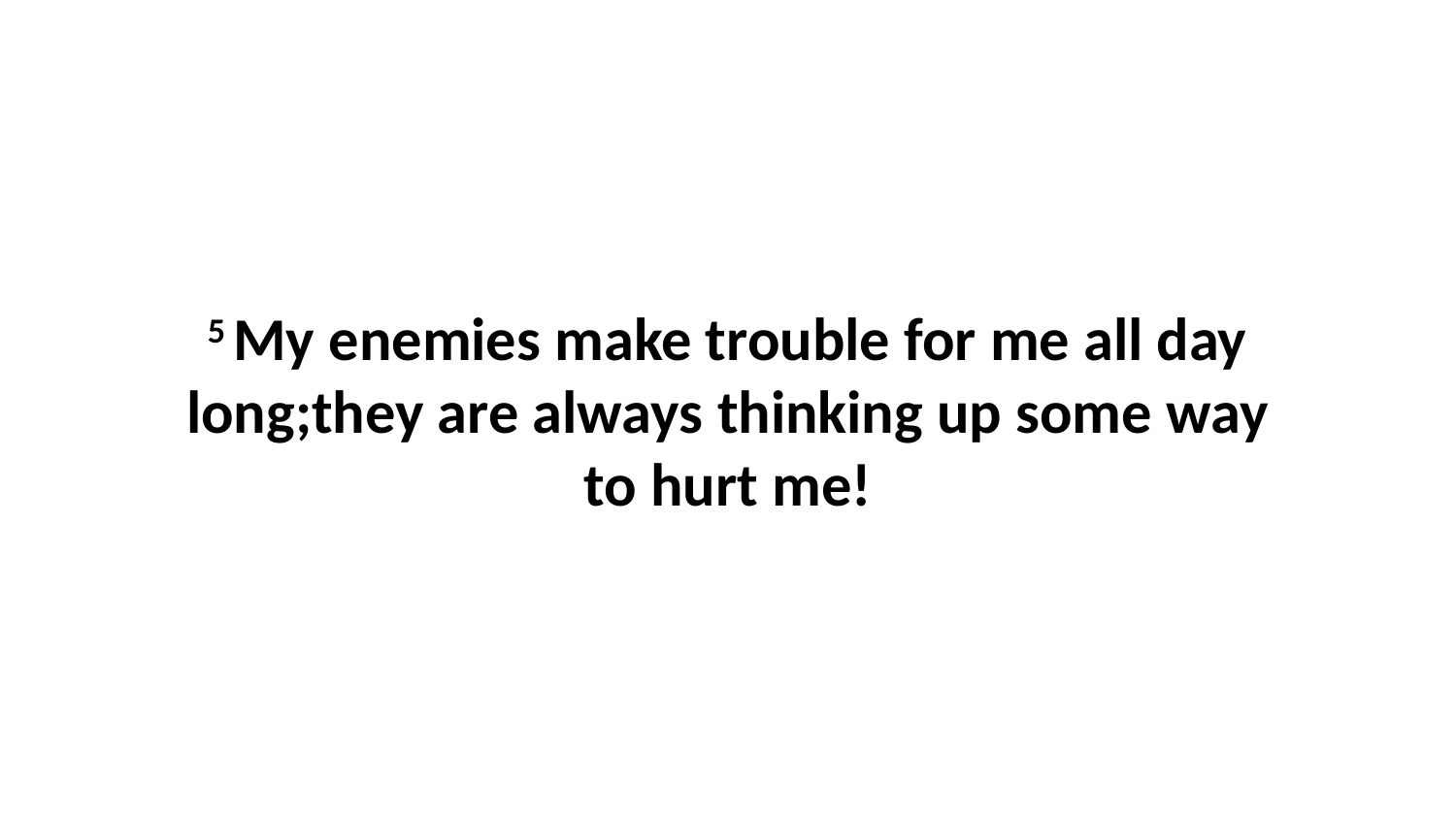

5 My enemies make trouble for me all day long;they are always thinking up some way to hurt me!